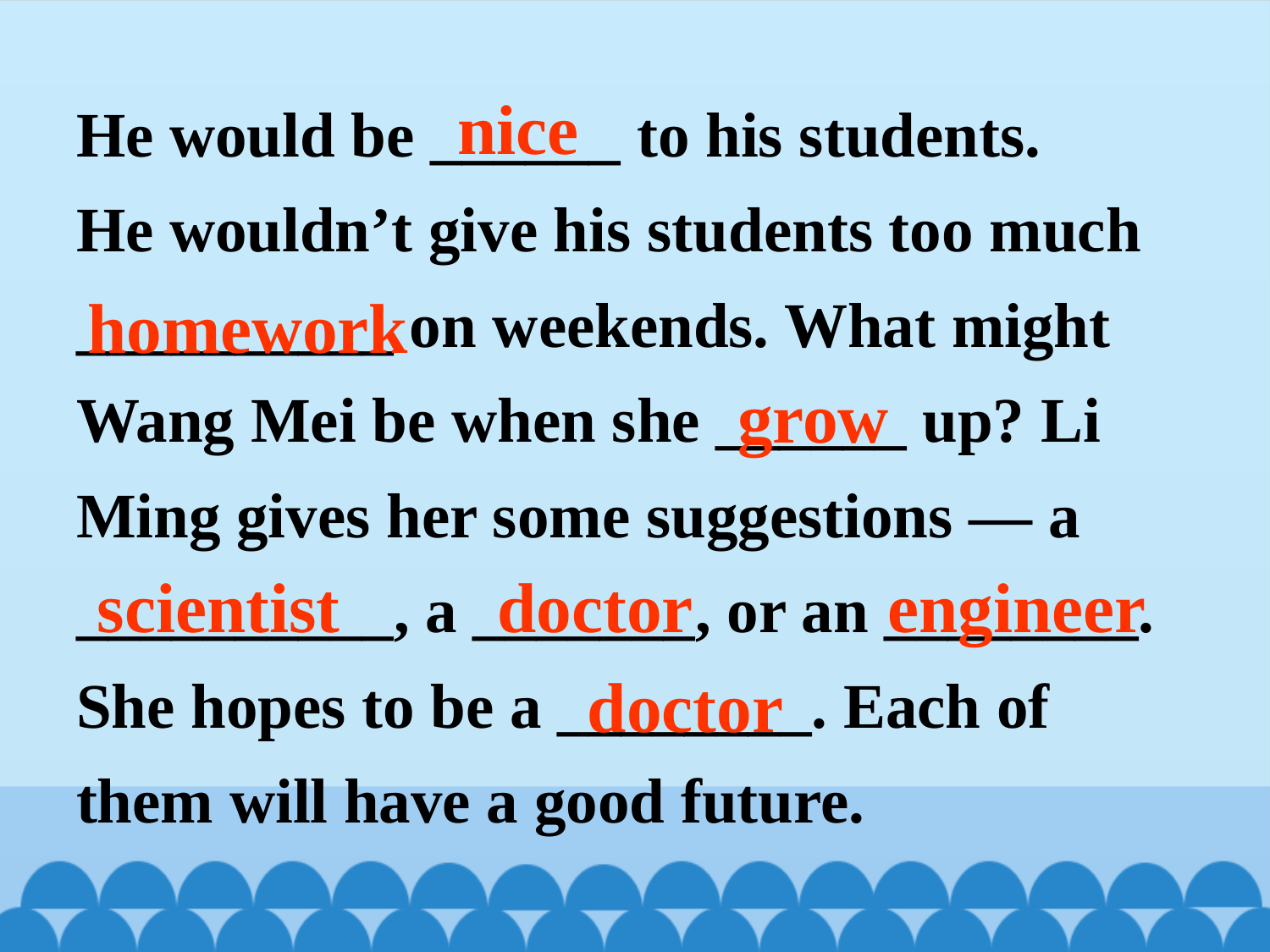

He would be ______ to his students.
He wouldn’t give his students too much
__________ on weekends. What might
Wang Mei be when she ______ up? Li
Ming gives her some suggestions — a
__________, a _______, or an ________.
She hopes to be a ________. Each of
them will have a good future.
nice
homework
grow
scientist
doctor
engineer
doctor